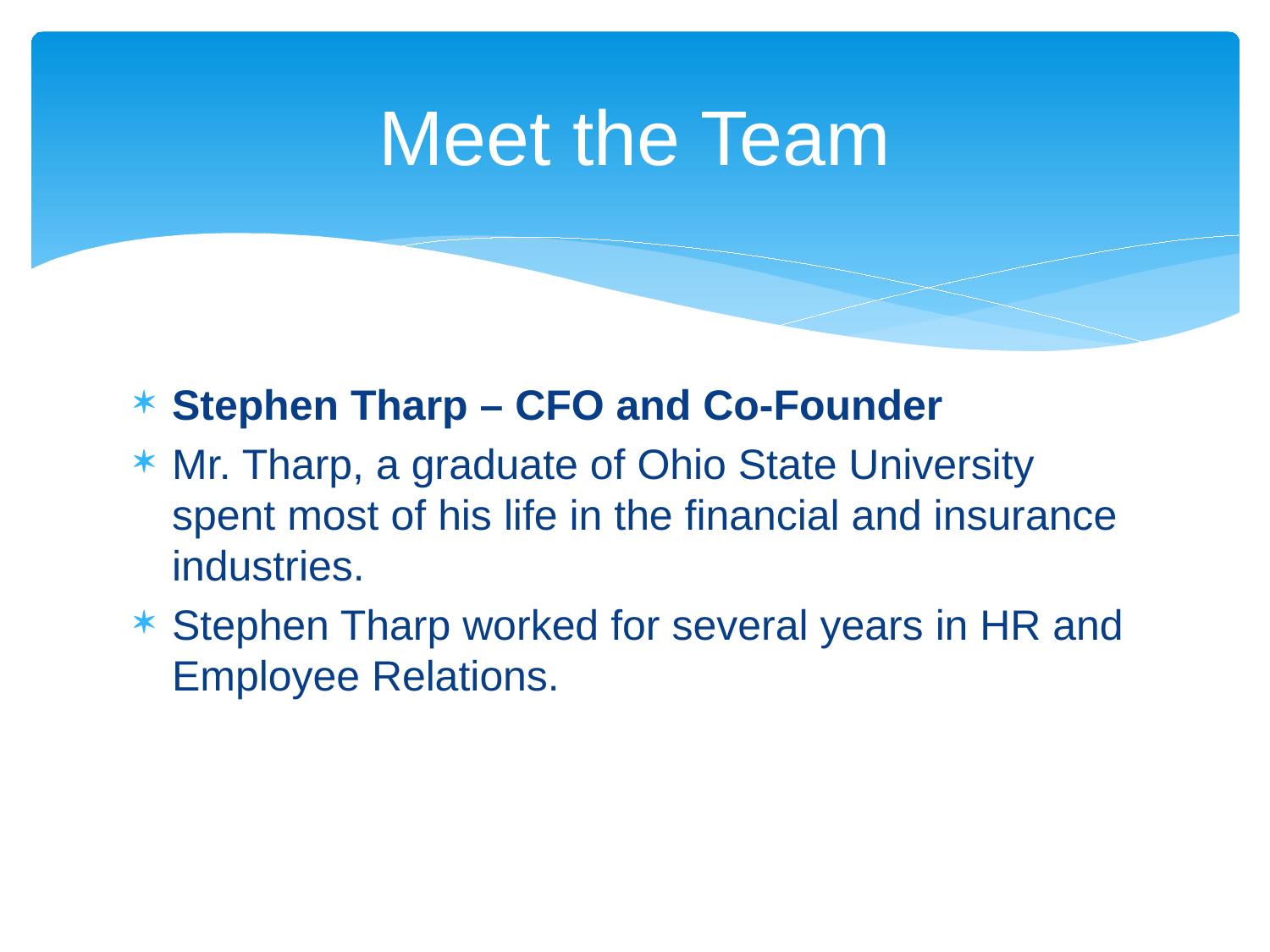

# Meet the Team
Stephen Tharp – CFO and Co-Founder
Mr. Tharp, a graduate of Ohio State University spent most of his life in the financial and insurance industries.
Stephen Tharp worked for several years in HR and Employee Relations.